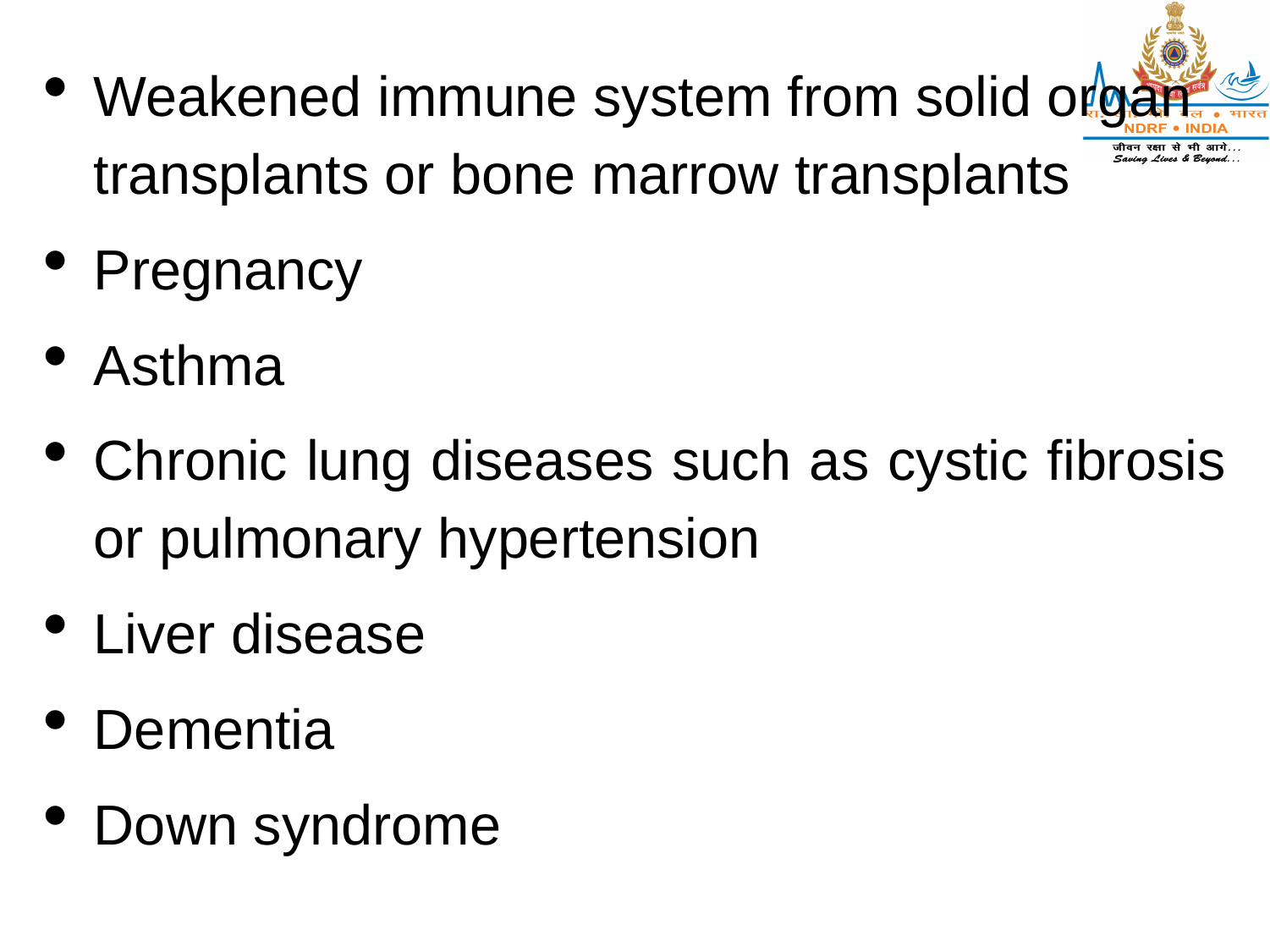

Weakened immune system from solid organ transplants or bone marrow transplants
Pregnancy
Asthma
Chronic lung diseases such as cystic fibrosis or pulmonary hypertension
Liver disease
Dementia
Down syndrome